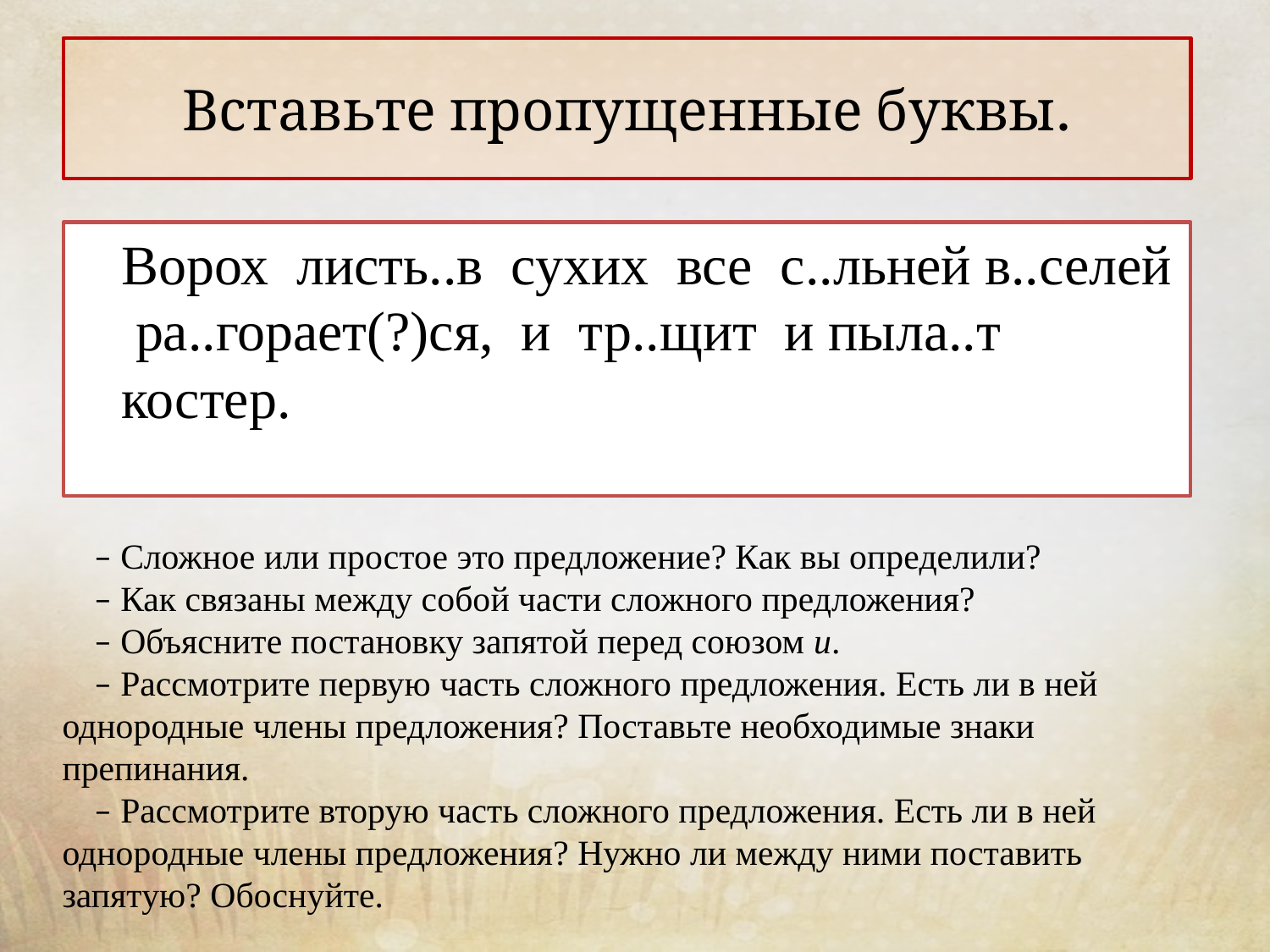

# Вставьте пропущенные буквы.
	Ворох  листь..в  сухих  все  с..льней в..селей  ра..горает(?)ся,  и  тр..щит  и пыла..т  костер.
– Сложное или простое это предложение? Как вы определили?
– Как связаны между собой части сложного предложения?
– Объясните постановку запятой перед союзом и.
– Рассмотрите первую часть сложного предложения. Есть ли в ней однородные члены предложения? Поставьте необходимые знаки препинания.
– Рассмотрите вторую часть сложного предложения. Есть ли в ней однородные члены предложения? Нужно ли между ними поставить запятую? Обоснуйте.